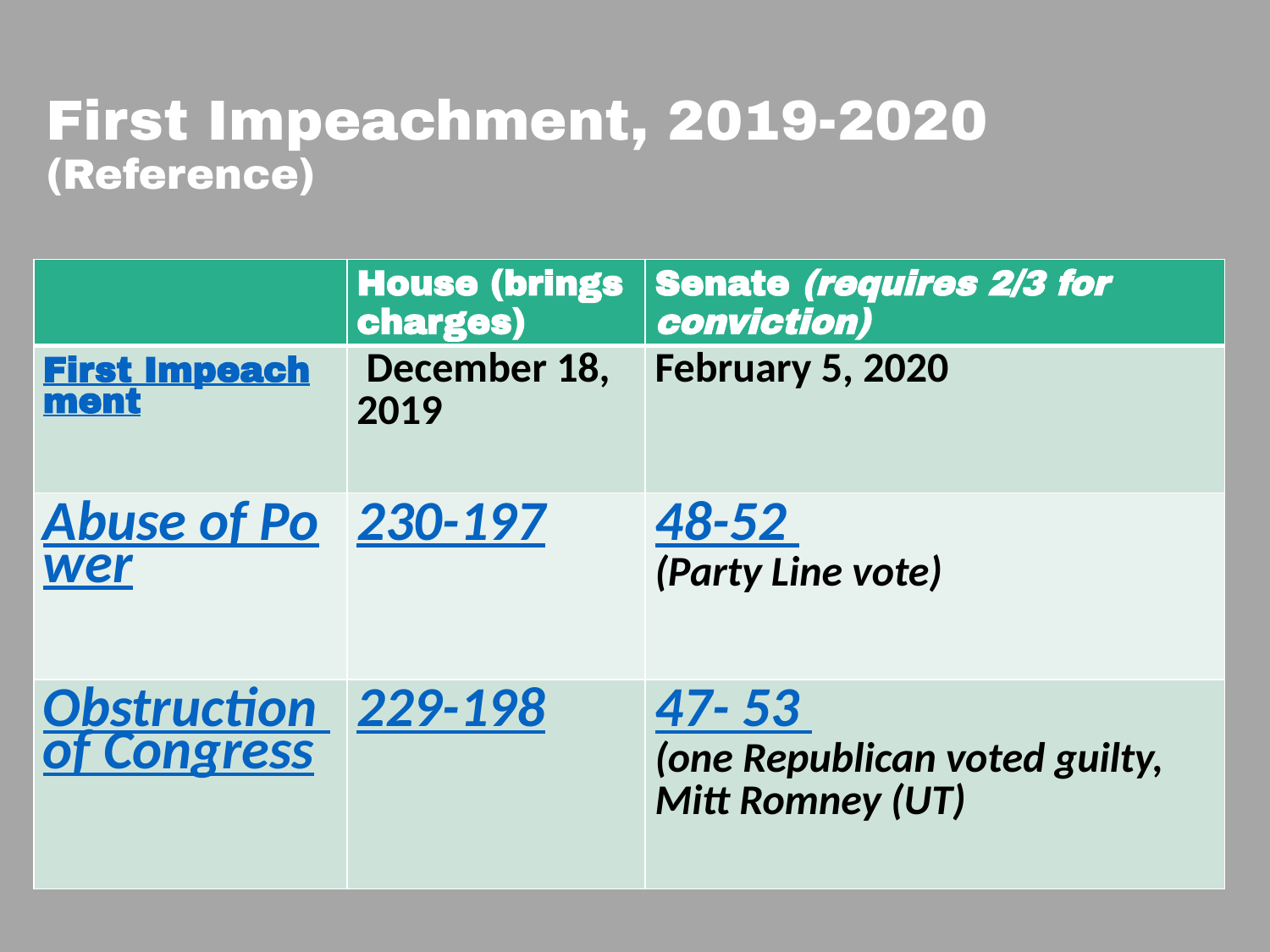

# First Impeachment, 2019-2020 (Reference)
|  | House (brings charges) | Senate (requires 2/3 for conviction) |
| --- | --- | --- |
| First Impeachment | December 18, 2019 | February 5, 2020 |
| Abuse of Power | 230-197 | 48-52 (Party Line vote) |
| Obstruction of Congress | 229-198 | 47- 53 (one Republican voted guilty, Mitt Romney (UT) |